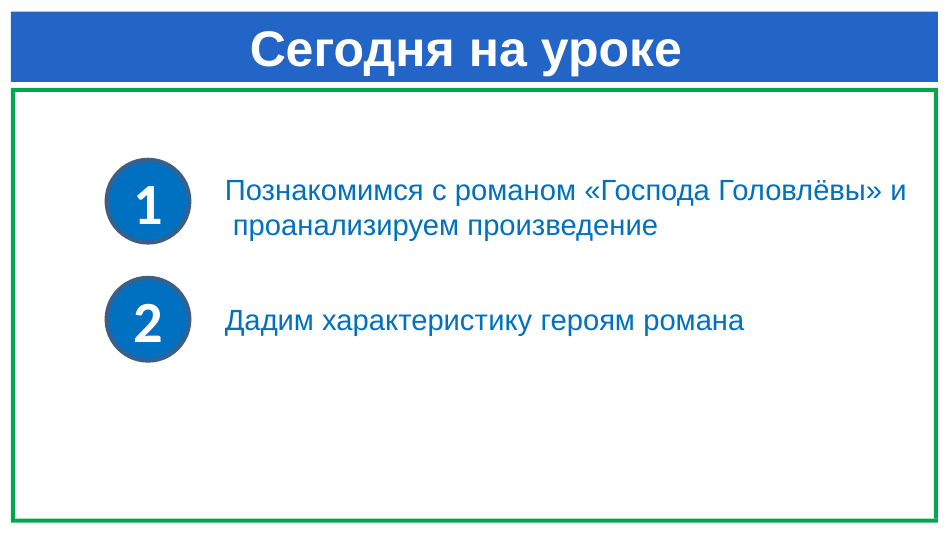

# Сегодня на уроке
1
Познакомимся с романом «Господа Головлёвы» и  проанализируем произведение
2
Дадим характеристику героям романа